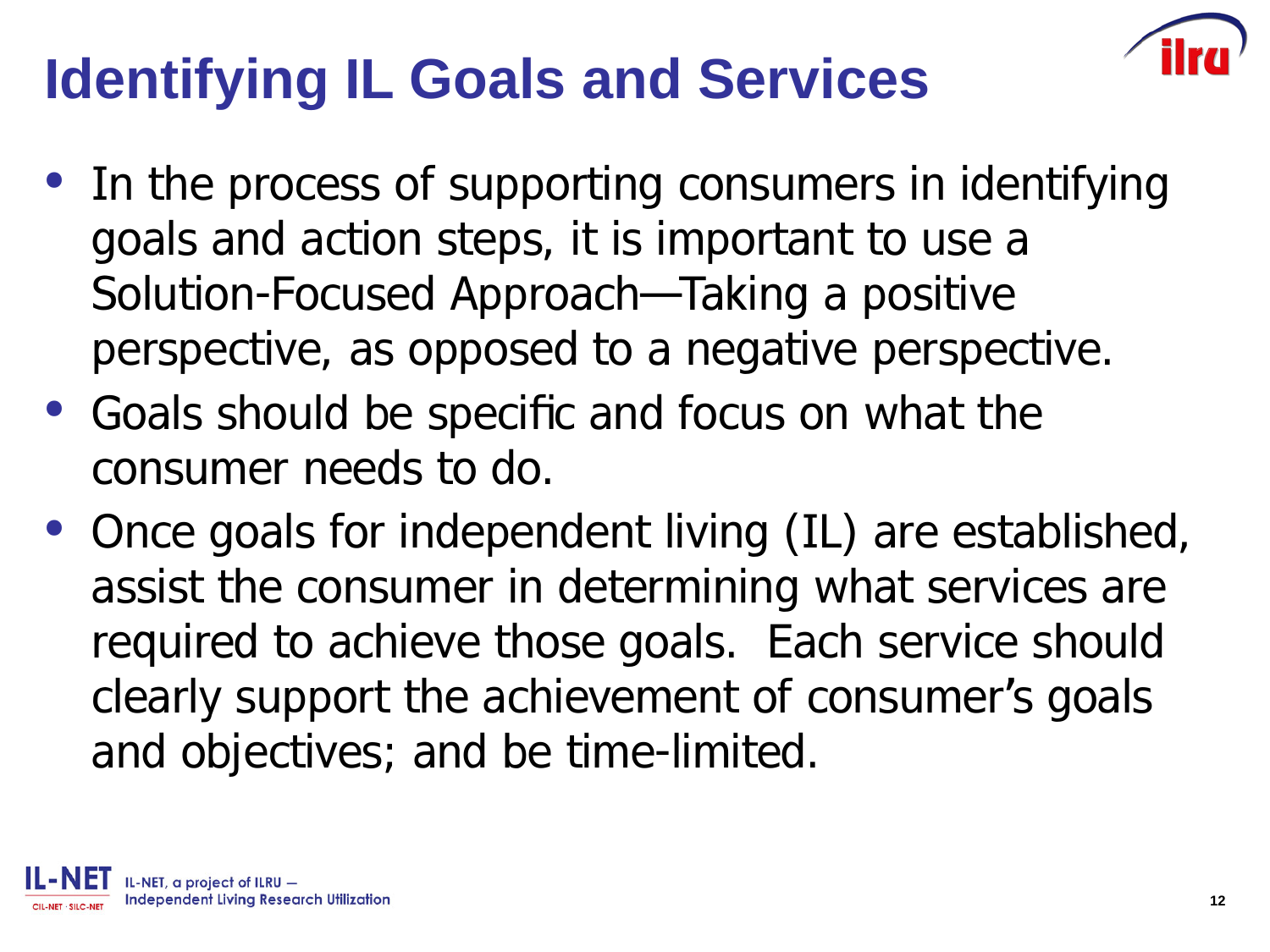

# Identifying IL Goals and Services
In the process of supporting consumers in identifying goals and action steps, it is important to use a Solution-Focused Approach—Taking a positive perspective, as opposed to a negative perspective.
Goals should be specific and focus on what the consumer needs to do.
Once goals for independent living (IL) are established, assist the consumer in determining what services are required to achieve those goals.  Each service should clearly support the achievement of consumer’s goals and objectives; and be time-limited.